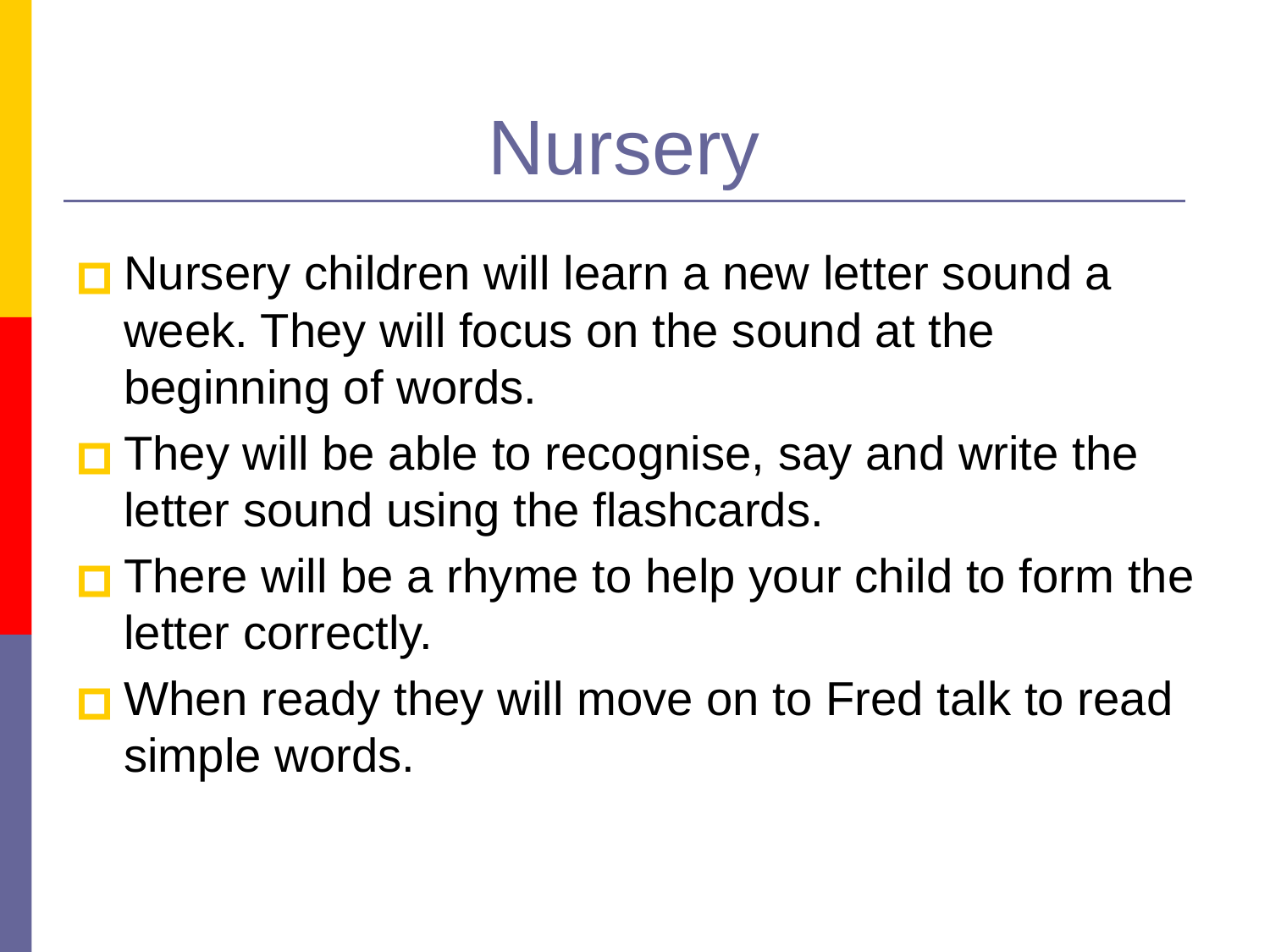

# Nursery
Nursery children will learn a new letter sound a week. They will focus on the sound at the beginning of words.
They will be able to recognise, say and write the letter sound using the flashcards.
There will be a rhyme to help your child to form the letter correctly.
When ready they will move on to Fred talk to read simple words.